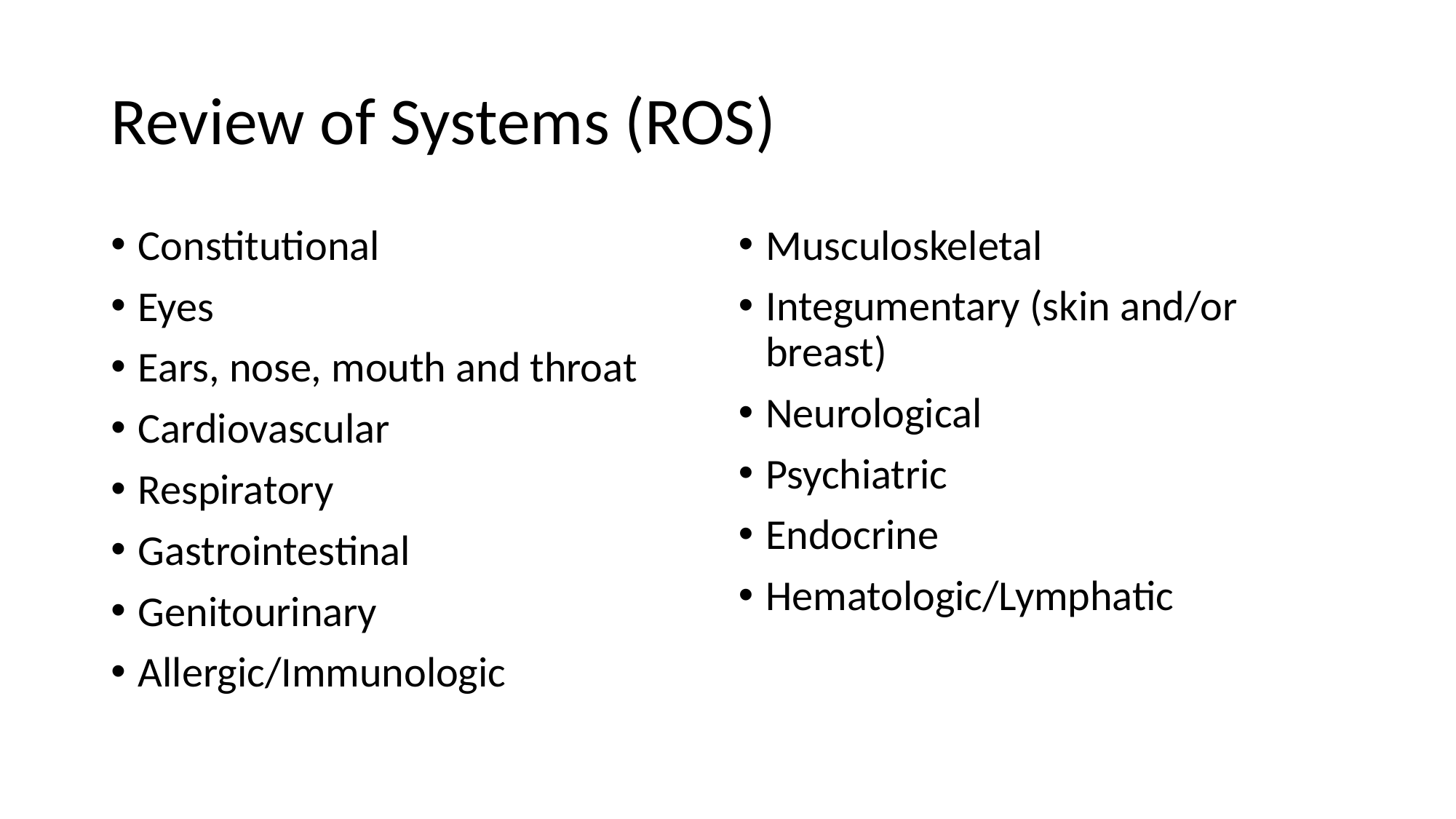

# Review of Systems (ROS)
Constitutional
Eyes
Ears, nose, mouth and throat
Cardiovascular
Respiratory
Gastrointestinal
Genitourinary
Allergic/Immunologic
Musculoskeletal
Integumentary (skin and/or breast)
Neurological
Psychiatric
Endocrine
Hematologic/Lymphatic